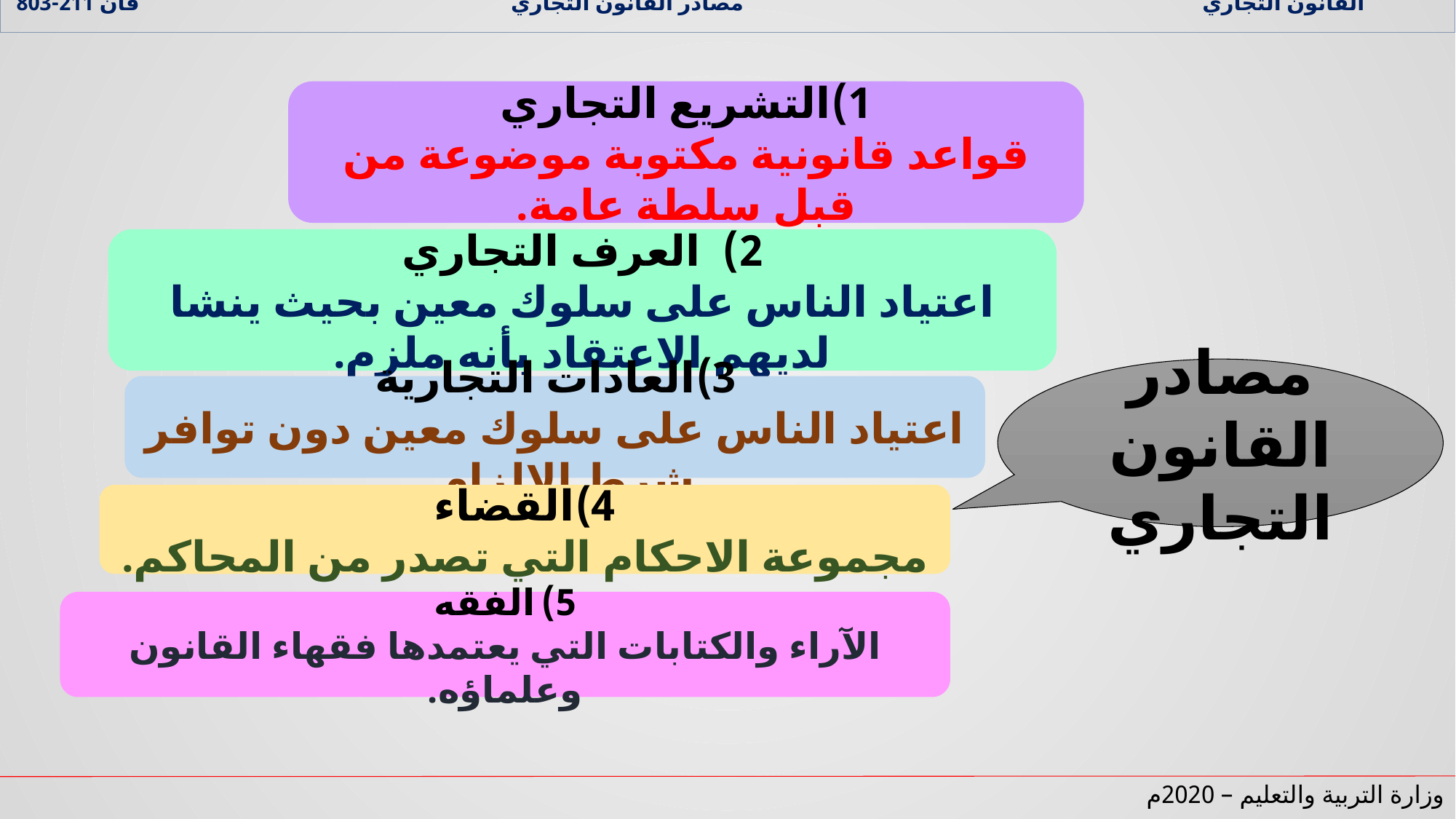

القانون التجاري                                                                                    مصادر القانون التجاري                                                                    قان 211-803
التشريع التجاري
قواعد قانونية مكتوبة موضوعة من قبل سلطة عامة.
2)  العرف التجاري
اعتياد الناس على سلوك معين بحيث ينشا لديهم الاعتقاد بأنه ملزم.
مصادر القانون التجاري
العادات التجارية
اعتياد الناس على سلوك معين دون توافر شرط الإلزام.
القضاء
مجموعة الاحكام التي تصدر من المحاكم.
الفقه
الآراء والكتابات التي يعتمدها فقهاء القانون وعلماؤه.
وزارة التربية والتعليم – 2020م